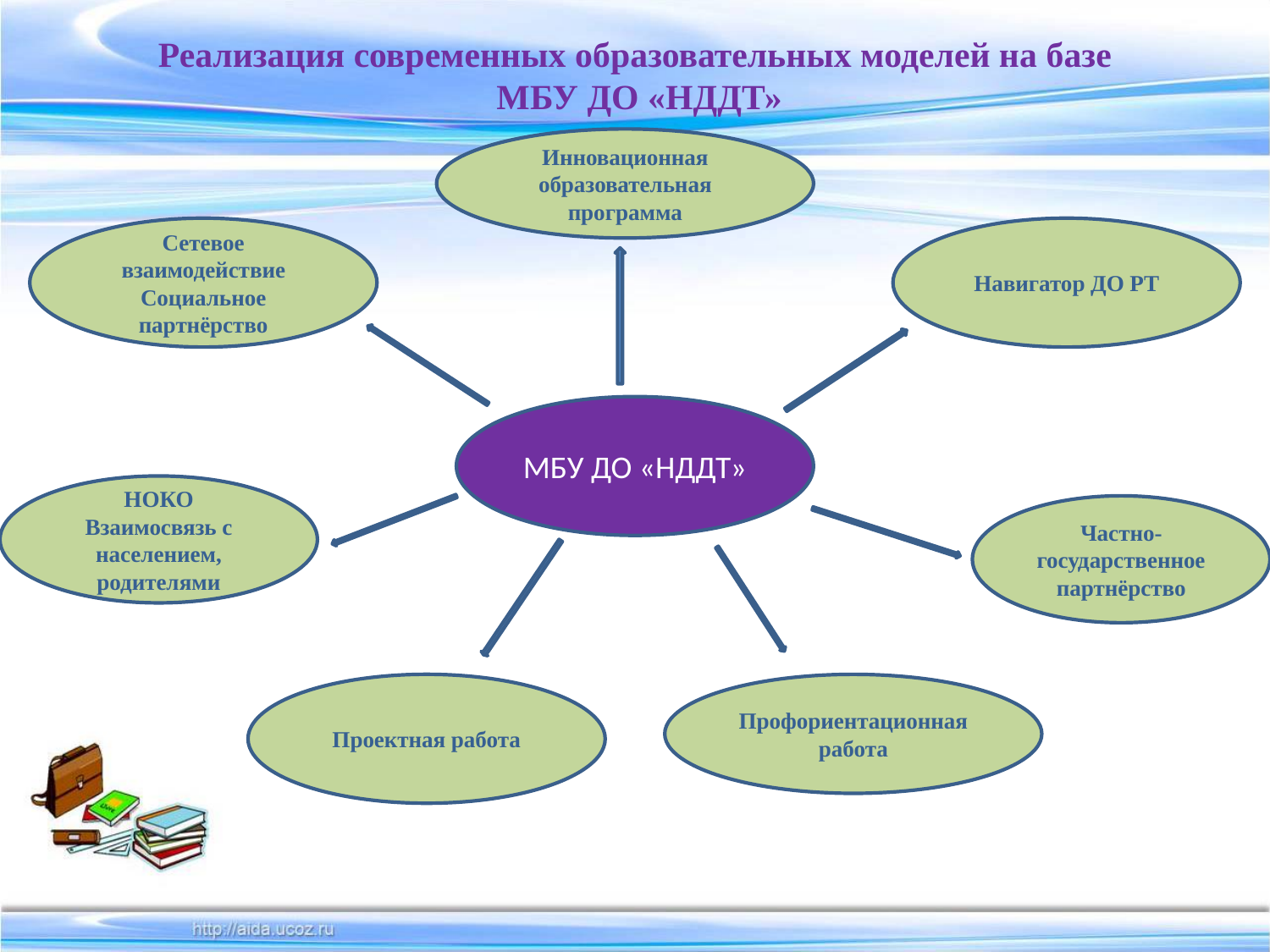

# Реализация современных образовательных моделей на базе МБУ ДО «НДДТ»
Инновационная образовательная программа
Сетевое взаимодействие Социальное партнёрство
Навигатор ДО РТ

МБУ ДО «НДДТ»
НОКО
Взаимосвязь с населением, родителями
Частно-государственное партнёрство

Проектная работа
Профориентационная работа